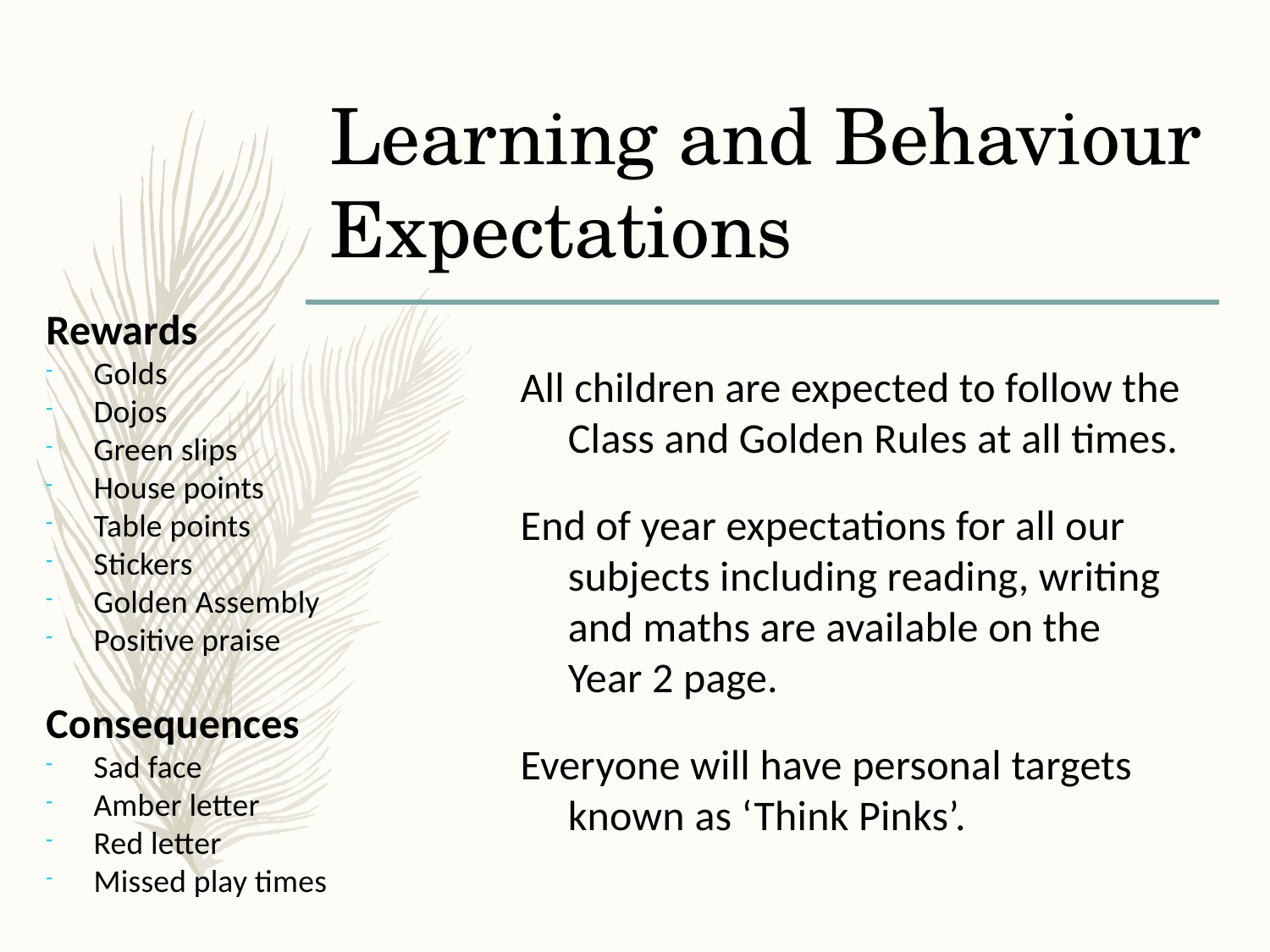

# Learning and Behaviour  Expectations
Rewards
Golds
Dojos
Green slips
House points
Table points
Stickers
Golden Assembly
Positive praise

Consequences
Sad face
Amber letter
Red letter
Missed play times
All children are expected to follow the Class and Golden Rules at all times.
End of year expectations for all our subjects including reading, writing and maths are available on the Year 2 page.
Everyone will have personal targets known as ‘Think Pinks’.